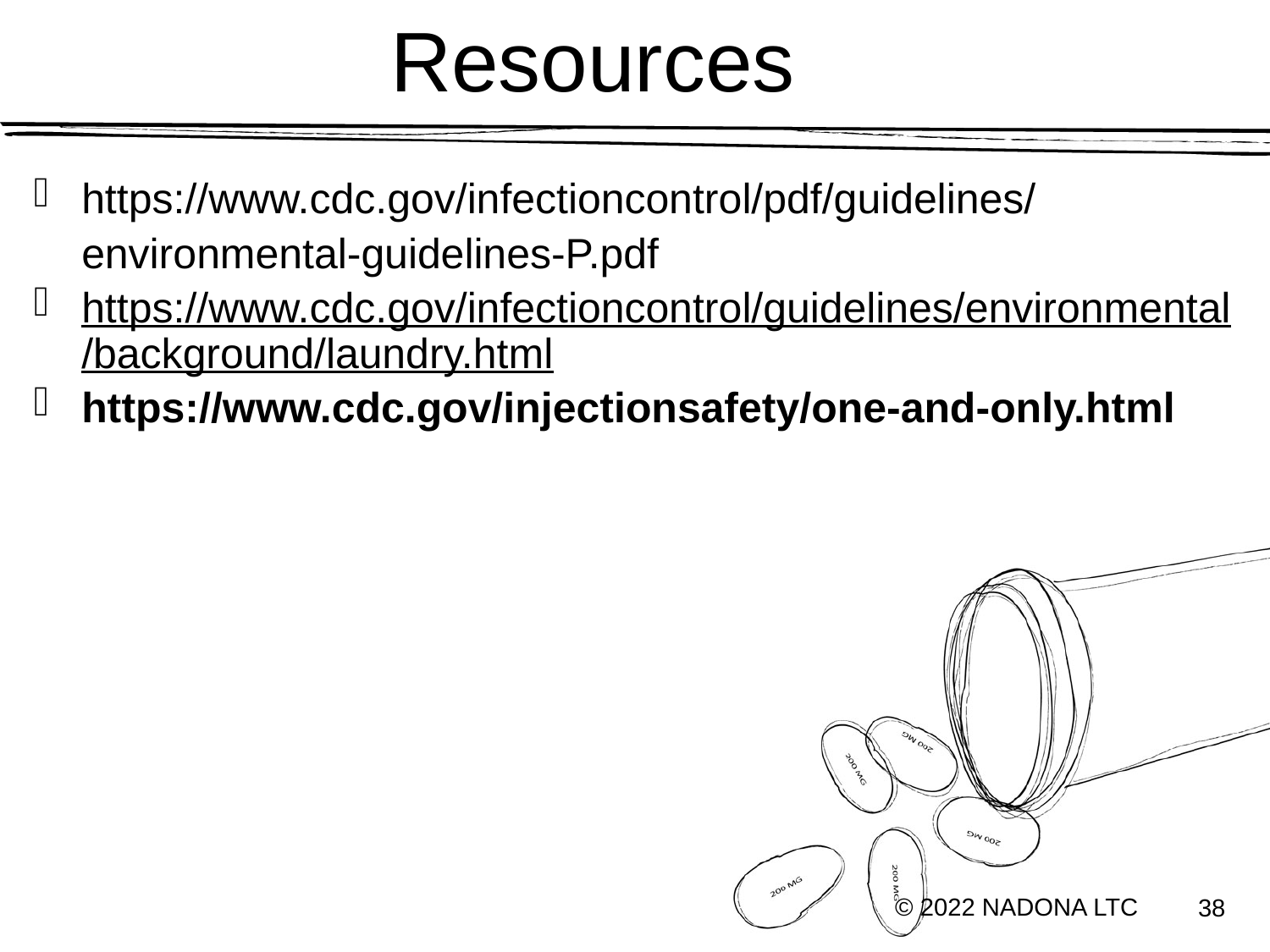

# Resources
https://www.cdc.gov/infectioncontrol/pdf/guidelines/environmental-guidelines-P.pdf
https://www.cdc.gov/infectioncontrol/guidelines/environmental/background/laundry.html
https://www.cdc.gov/injectionsafety/one-and-only.html

© 2022 NADONA LTC
38